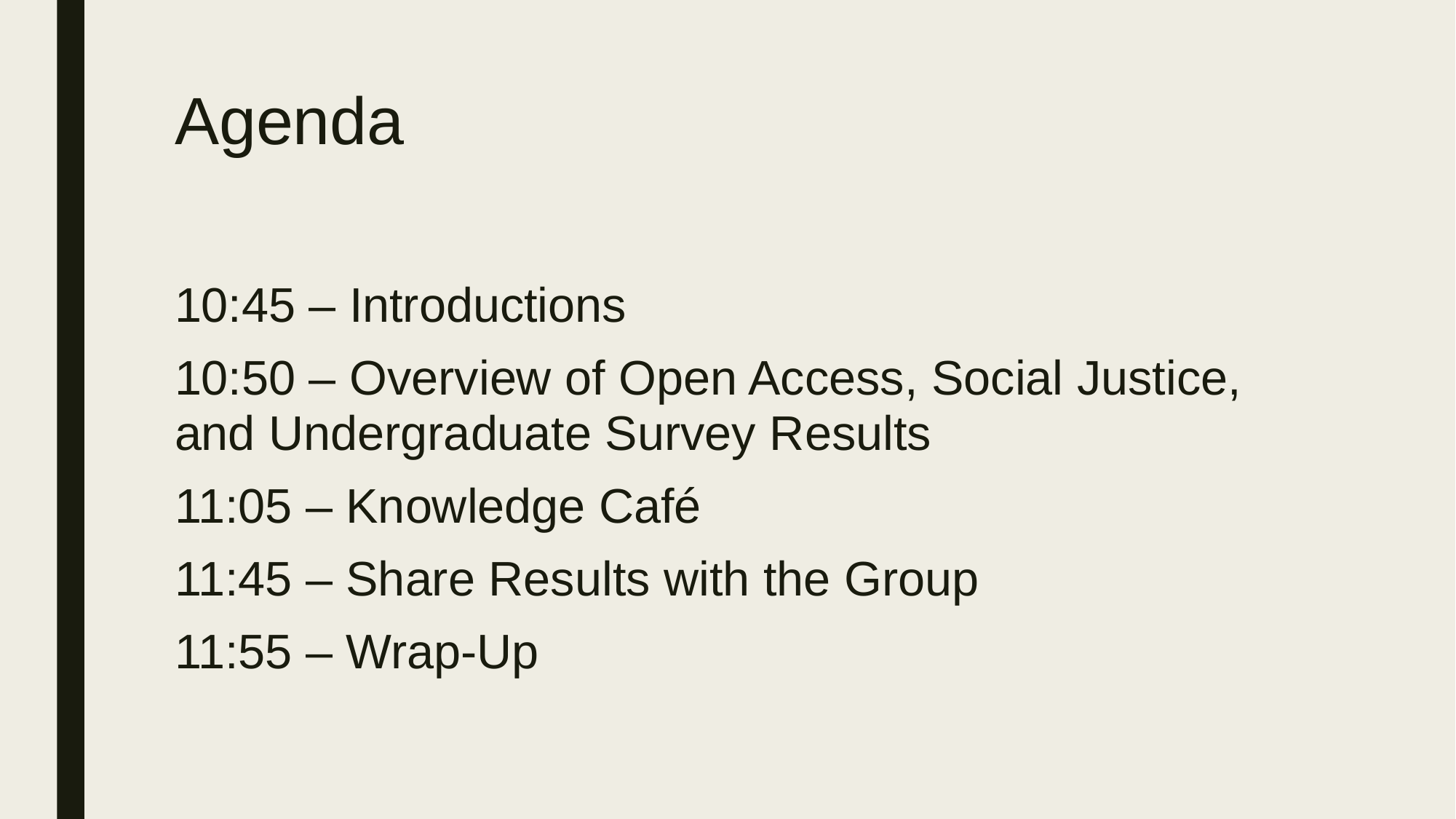

# Agenda
10:45 – Introductions
10:50 – Overview of Open Access, Social Justice, and Undergraduate Survey Results
11:05 – Knowledge Café
11:45 – Share Results with the Group
11:55 – Wrap-Up